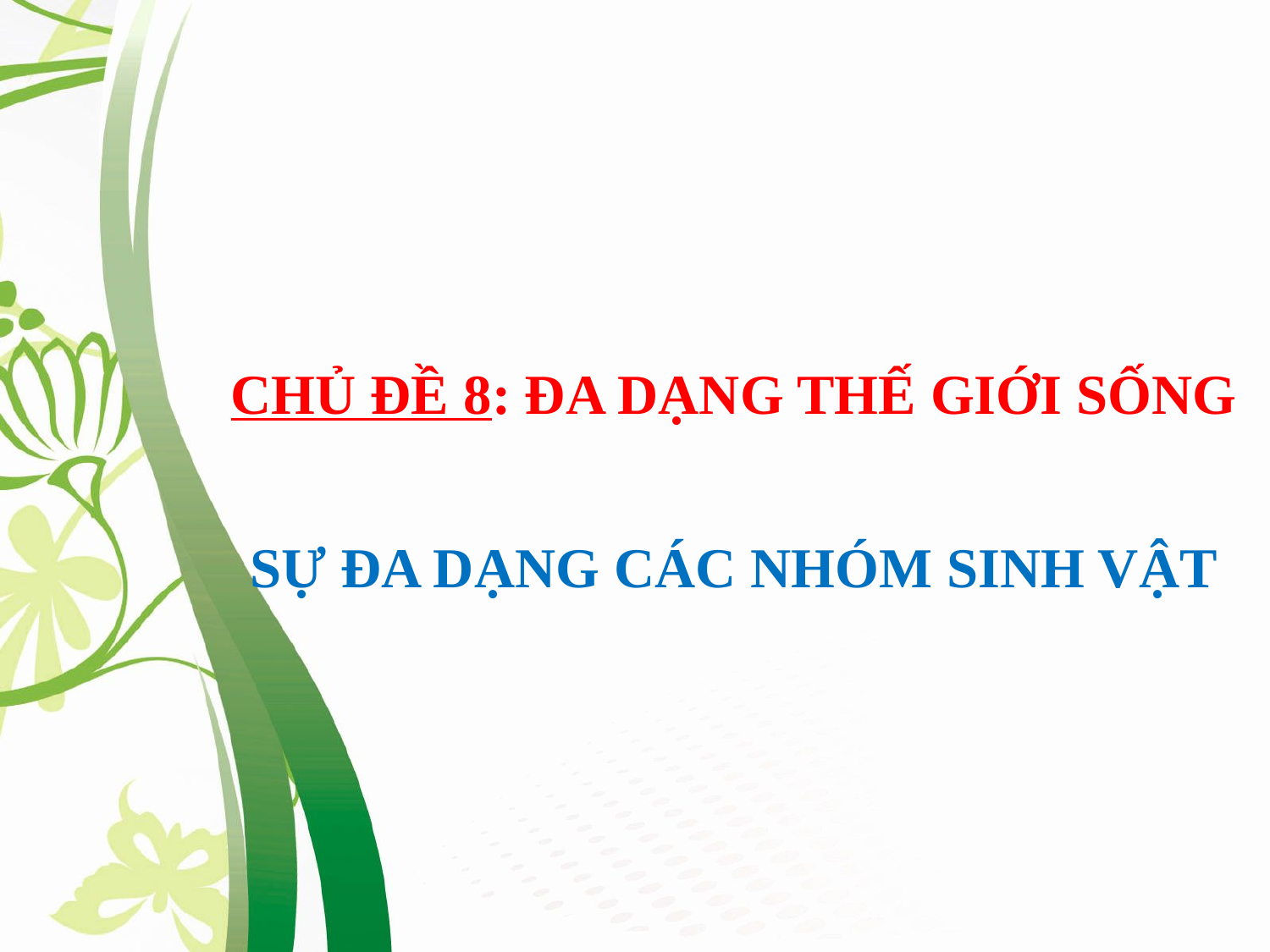

CHỦ ĐỀ 8: ĐA DẠNG THẾ GIỚI SỐNG

SỰ ĐA DẠNG CÁC NHÓM SINH VẬT